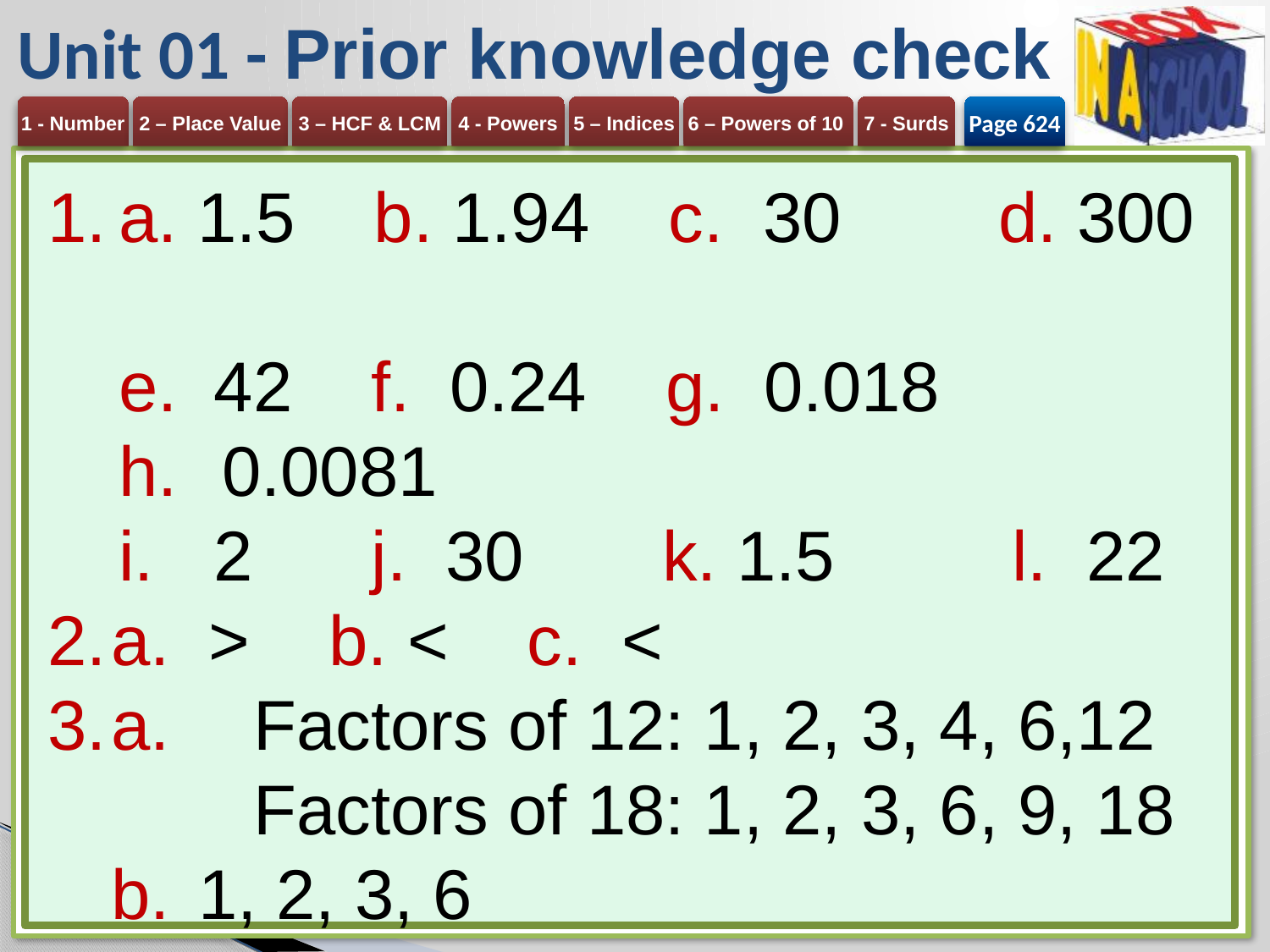

# Unit 01 - Prior knowledge check
Page 624
a. 1.5    b. 1.94    c.  30        d. 300
42    f.  0.24    g.  0.018
0.0081
2      j.  30       k. 1.5         l.  22
a.  >    b. <    c.  <
a. 	Factors of 12: 1, 2, 3, 4, 6,12
	Factors of 18: 1, 2, 3, 6, 9, 18
1, 2, 3, 6
6